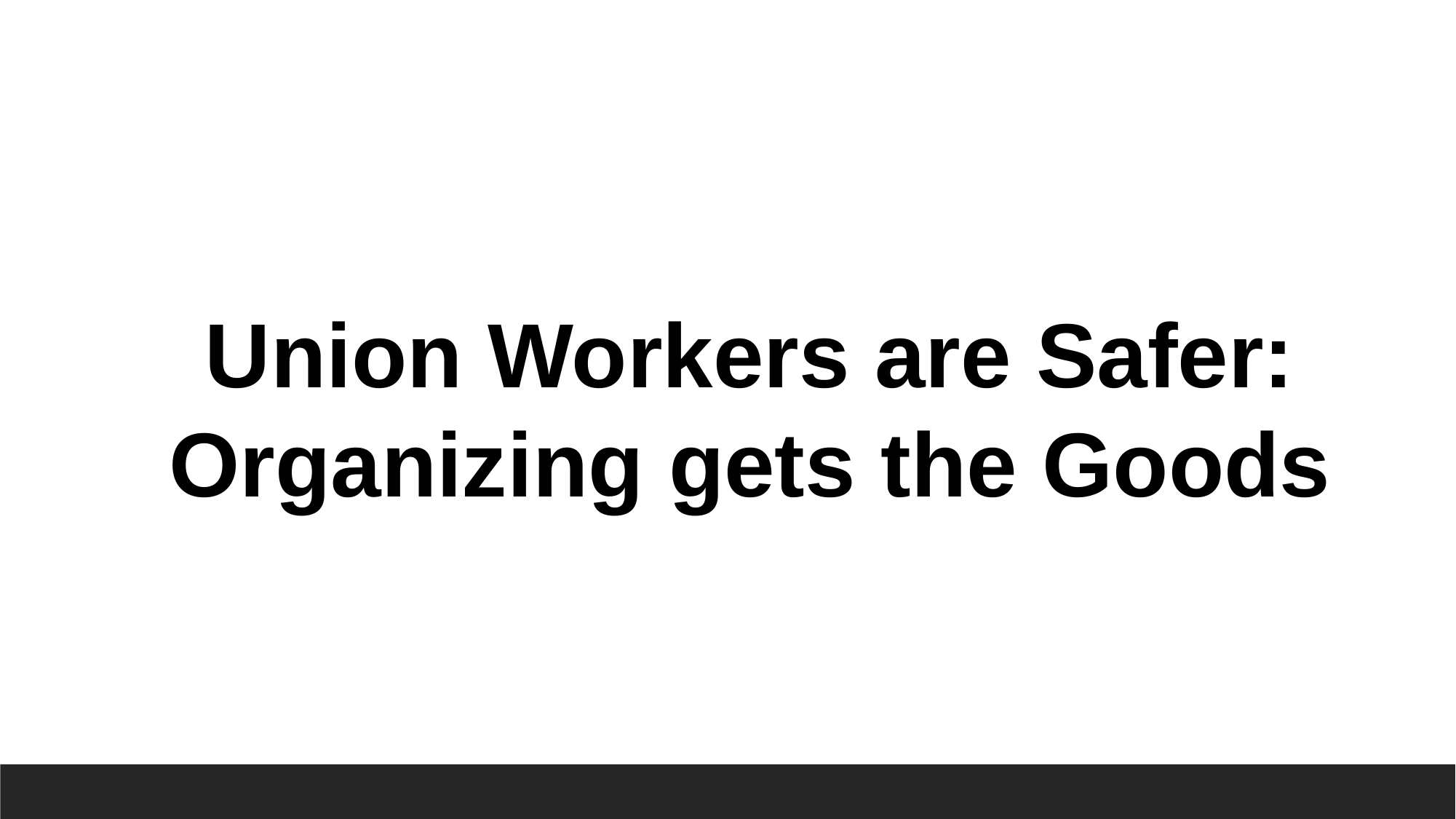

Union Workers are Safer: Organizing gets the Goods